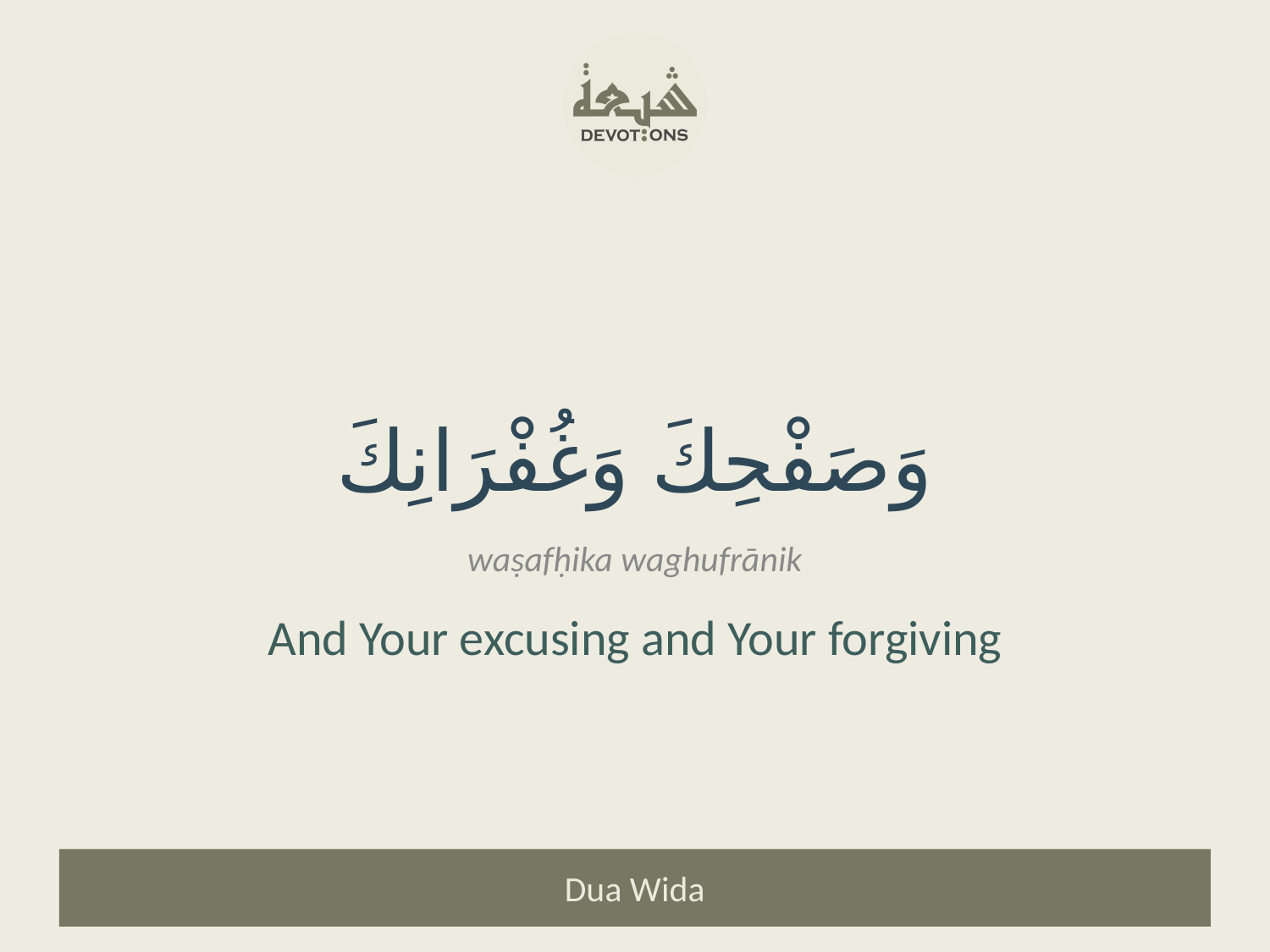

وَصَفْحِكَ وَغُفْرَانِكَ
waṣafḥika waghufrānik
And Your excusing and Your forgiving
Dua Wida